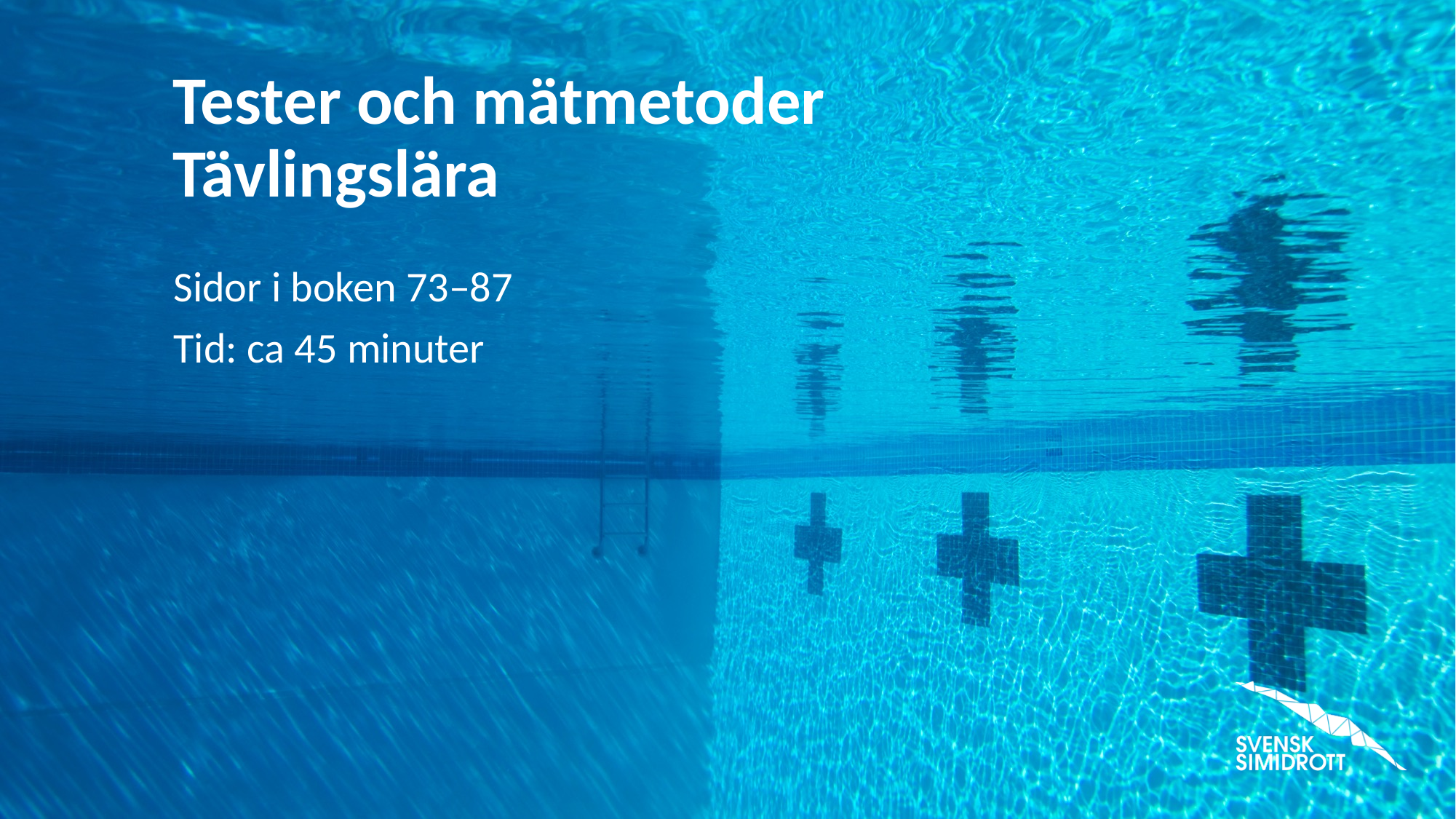

# Tester och mätmetoder Tävlingslära
Sidor i boken 73–87
Tid: ca 45 minuter